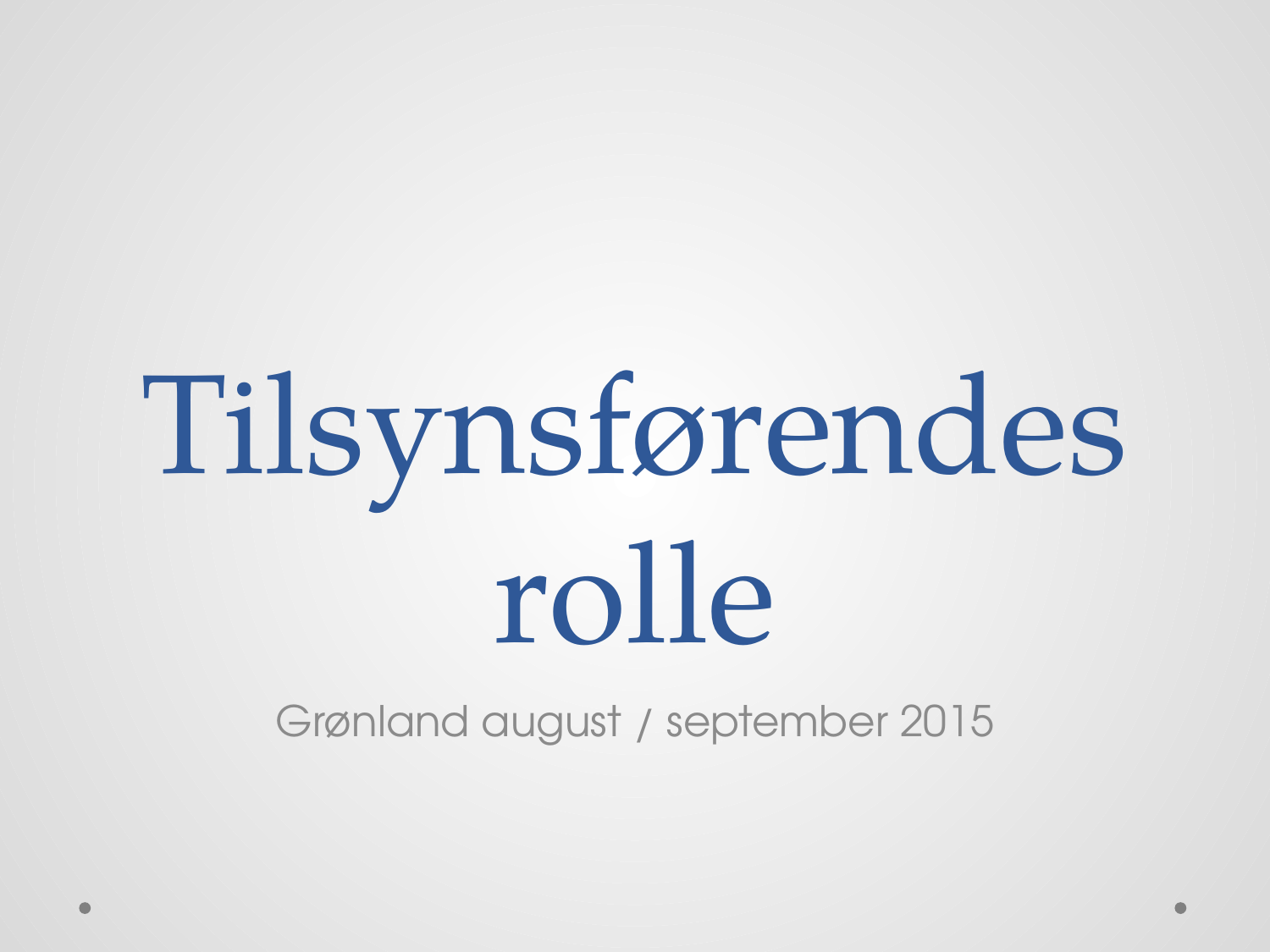

# Tilsynsførendes rolle
Grønland august / september 2015